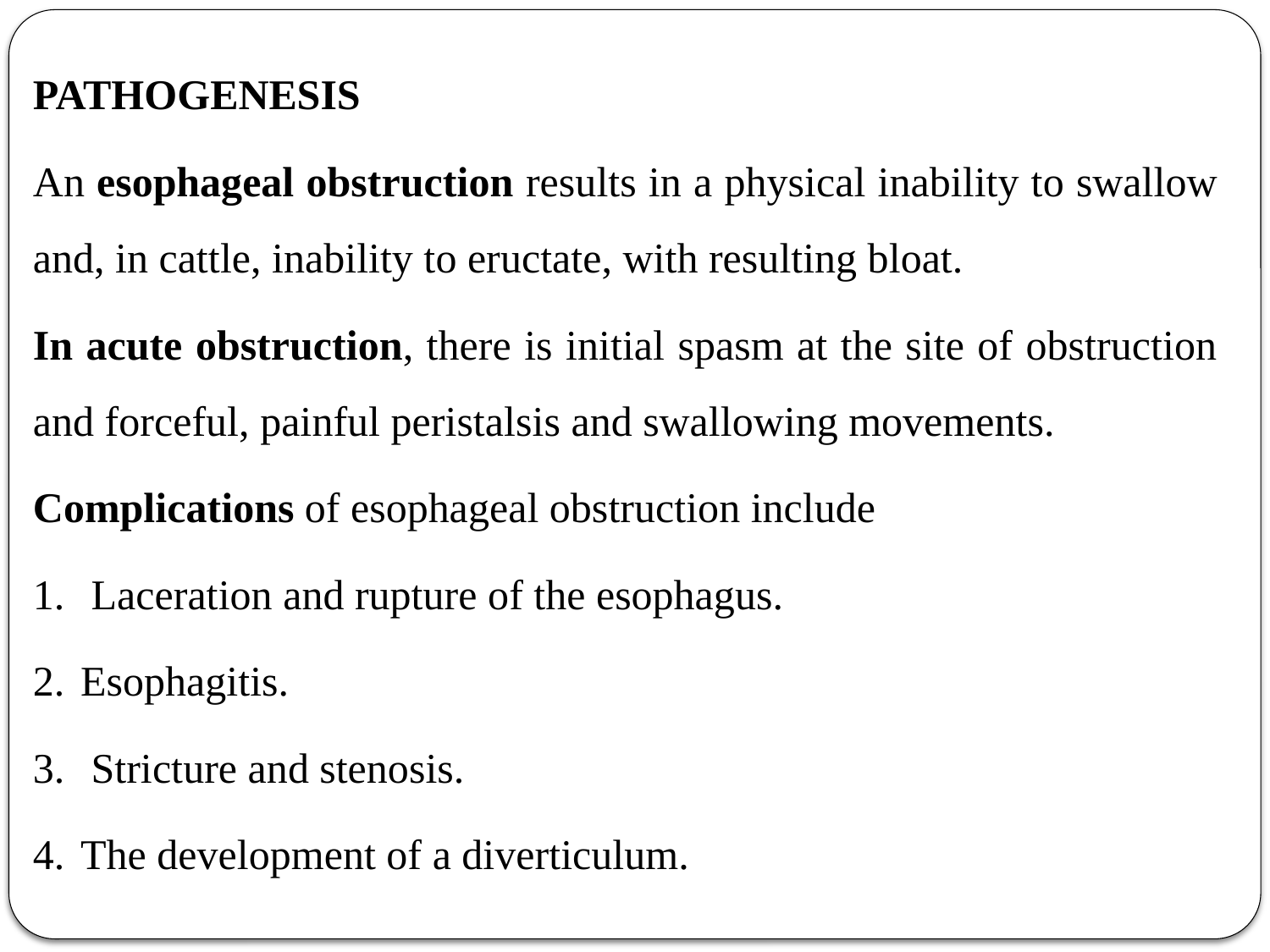

PATHOGENESIS
An esophageal obstruction results in a physical inability to swallow and, in cattle, inability to eructate, with resulting bloat.
In acute obstruction, there is initial spasm at the site of obstruction and forceful, painful peristalsis and swallowing movements.
Complications of esophageal obstruction include
 Laceration and rupture of the esophagus.
Esophagitis.
 Stricture and stenosis.
The development of a diverticulum.